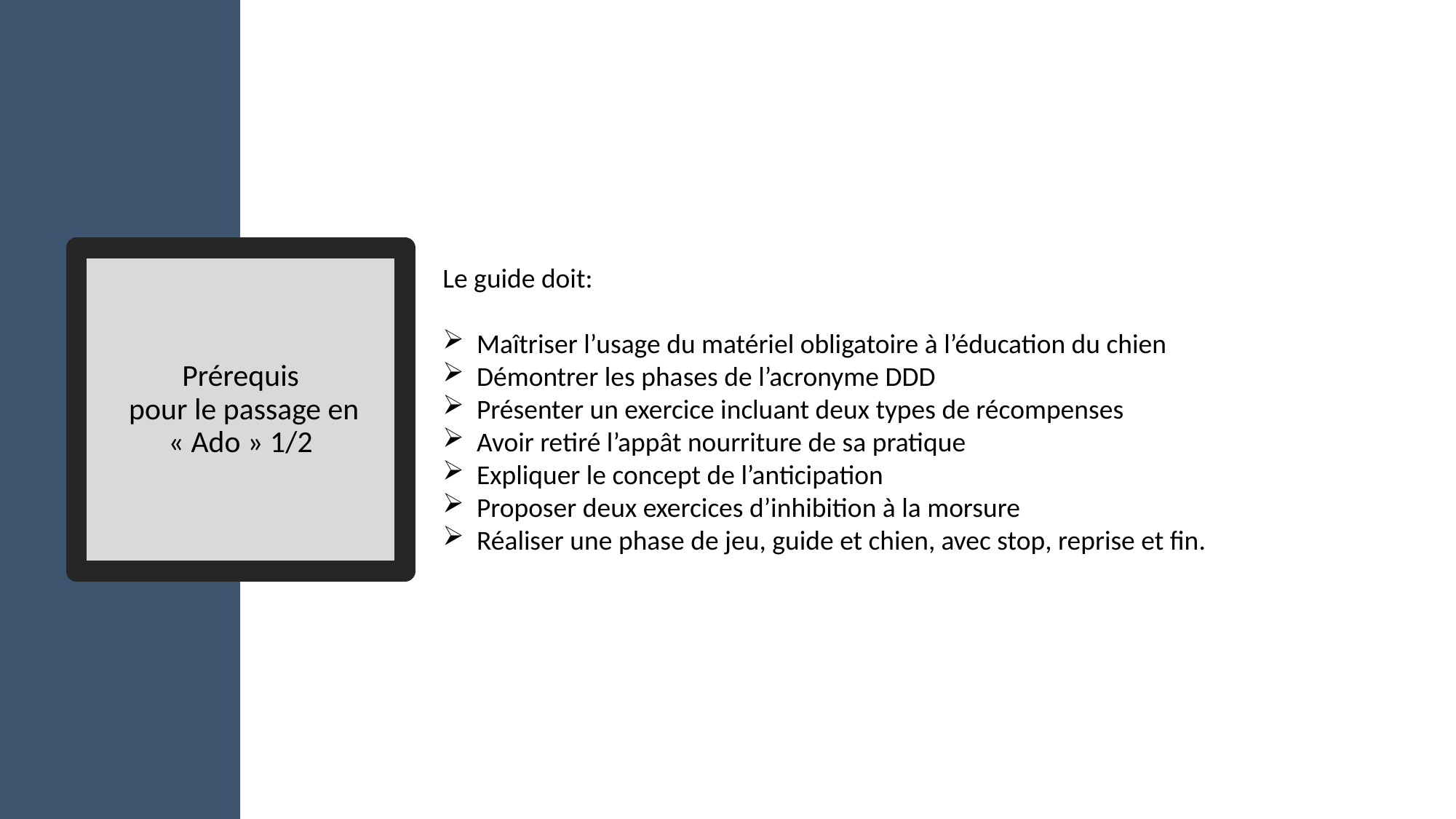

# Prérequis pour le passage en « Ado » 1/2
Le guide doit:

Maîtriser l’usage du matériel obligatoire à l’éducation du chien
Démontrer les phases de l’acronyme DDD
Présenter un exercice incluant deux types de récompenses
Avoir retiré l’appât nourriture de sa pratique
Expliquer le concept de l’anticipation
Proposer deux exercices d’inhibition à la morsure
Réaliser une phase de jeu, guide et chien, avec stop, reprise et fin.